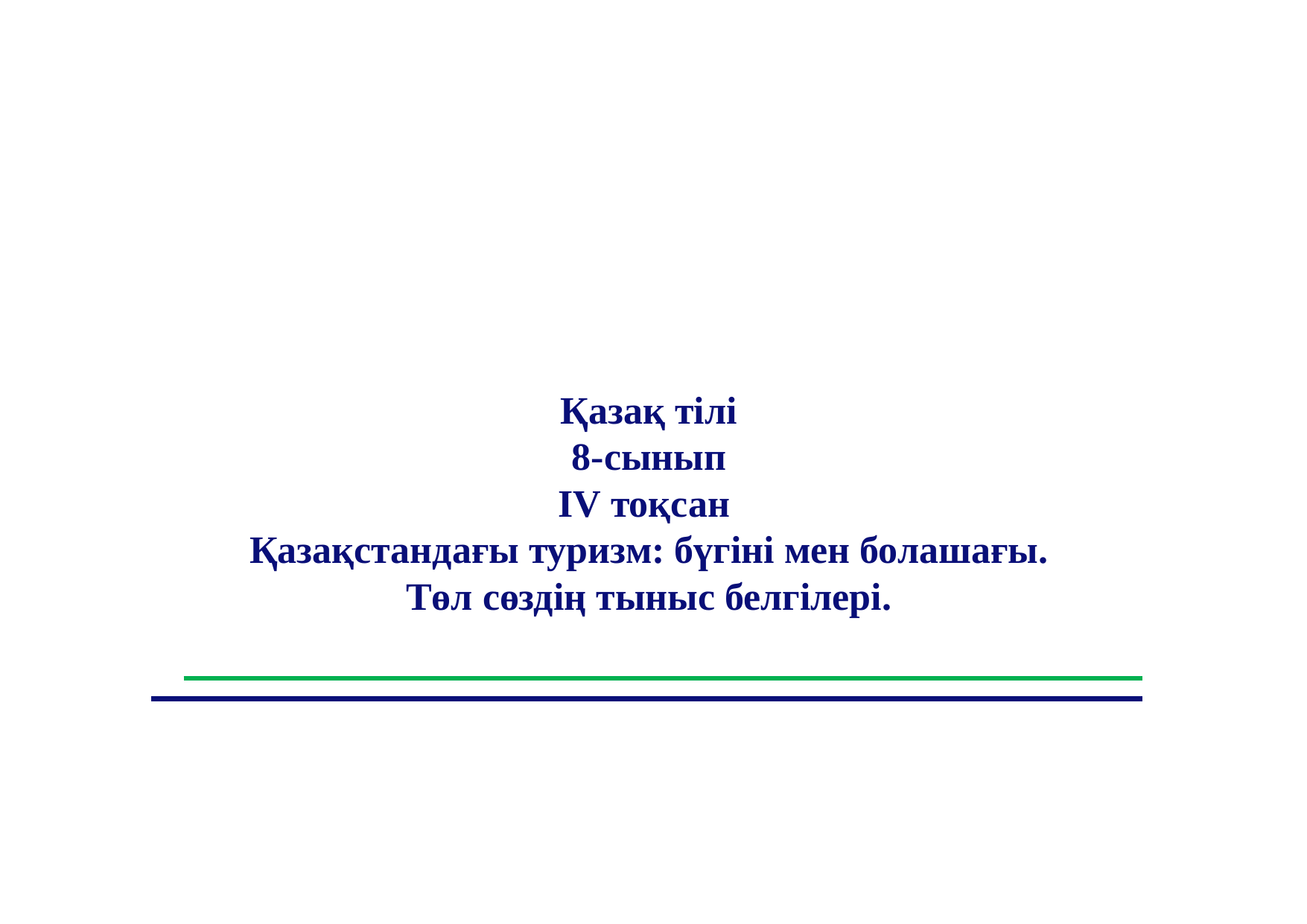

Қазақ тілі
8-сынып
IV тоқсан
Қазақстандағы туризм: бүгіні мен болашағы.
Төл сөздің тыныс белгілері.